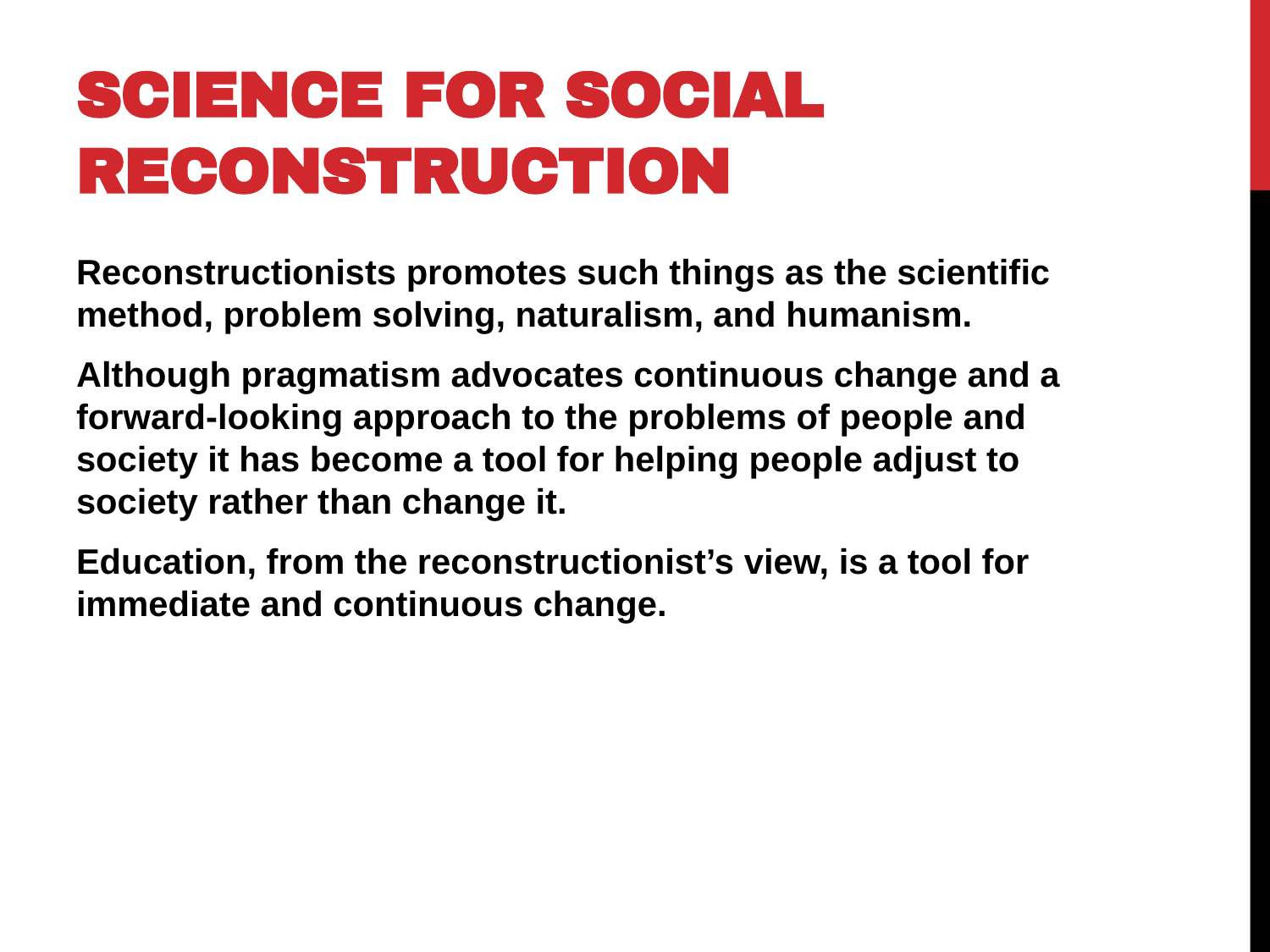

# Science for Social Reconstruction
Reconstructionists promotes such things as the scientific method, problem solving, naturalism, and humanism.
Although pragmatism advocates continuous change and a forward-looking approach to the problems of people and society it has become a tool for helping people adjust to society rather than change it.
Education, from the reconstructionist’s view, is a tool for immediate and continuous change.